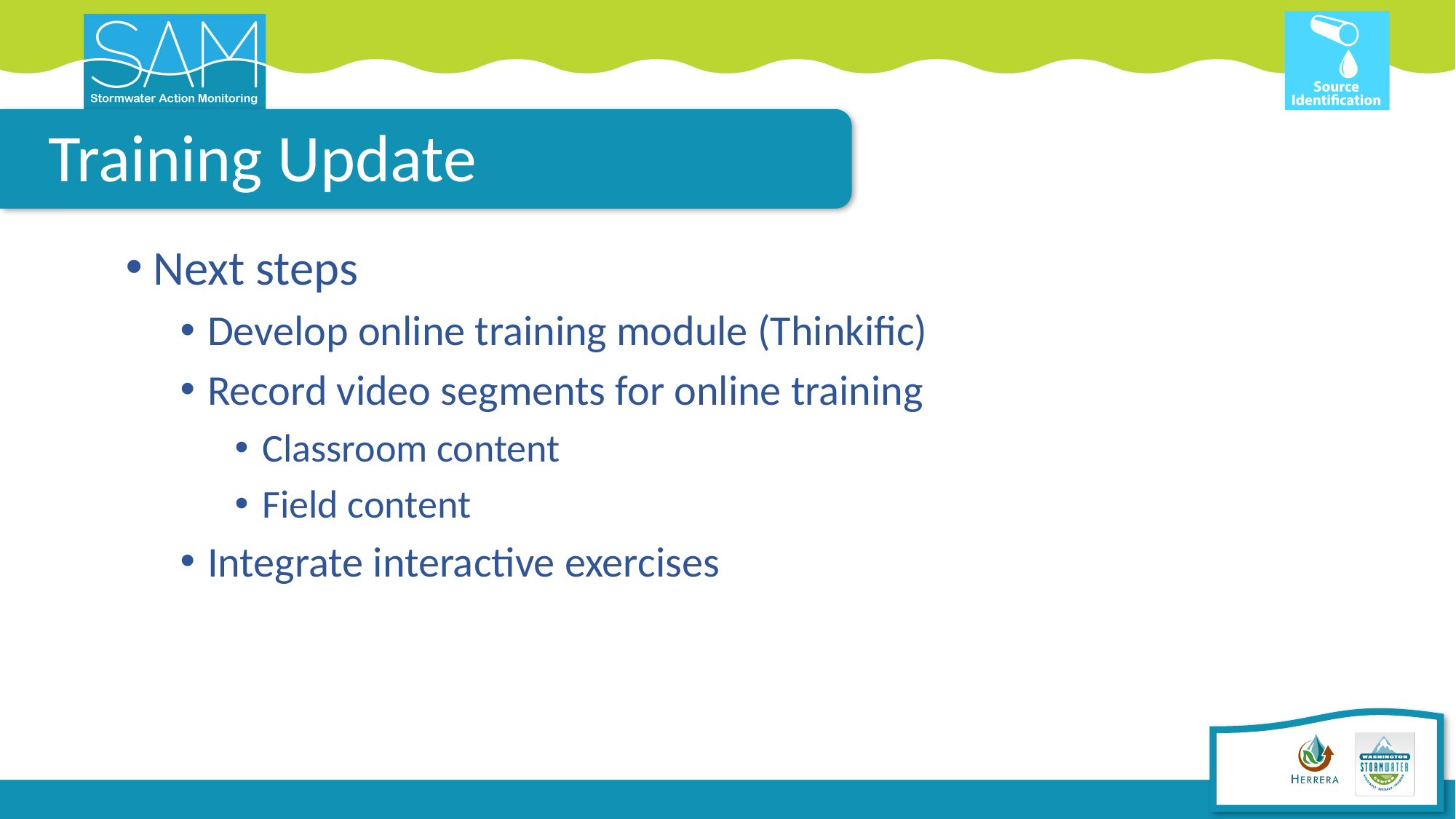

# Training Update
Next steps
Develop online training module (Thinkific)
Record video segments for online training
Classroom content
Field content
Integrate interactive exercises